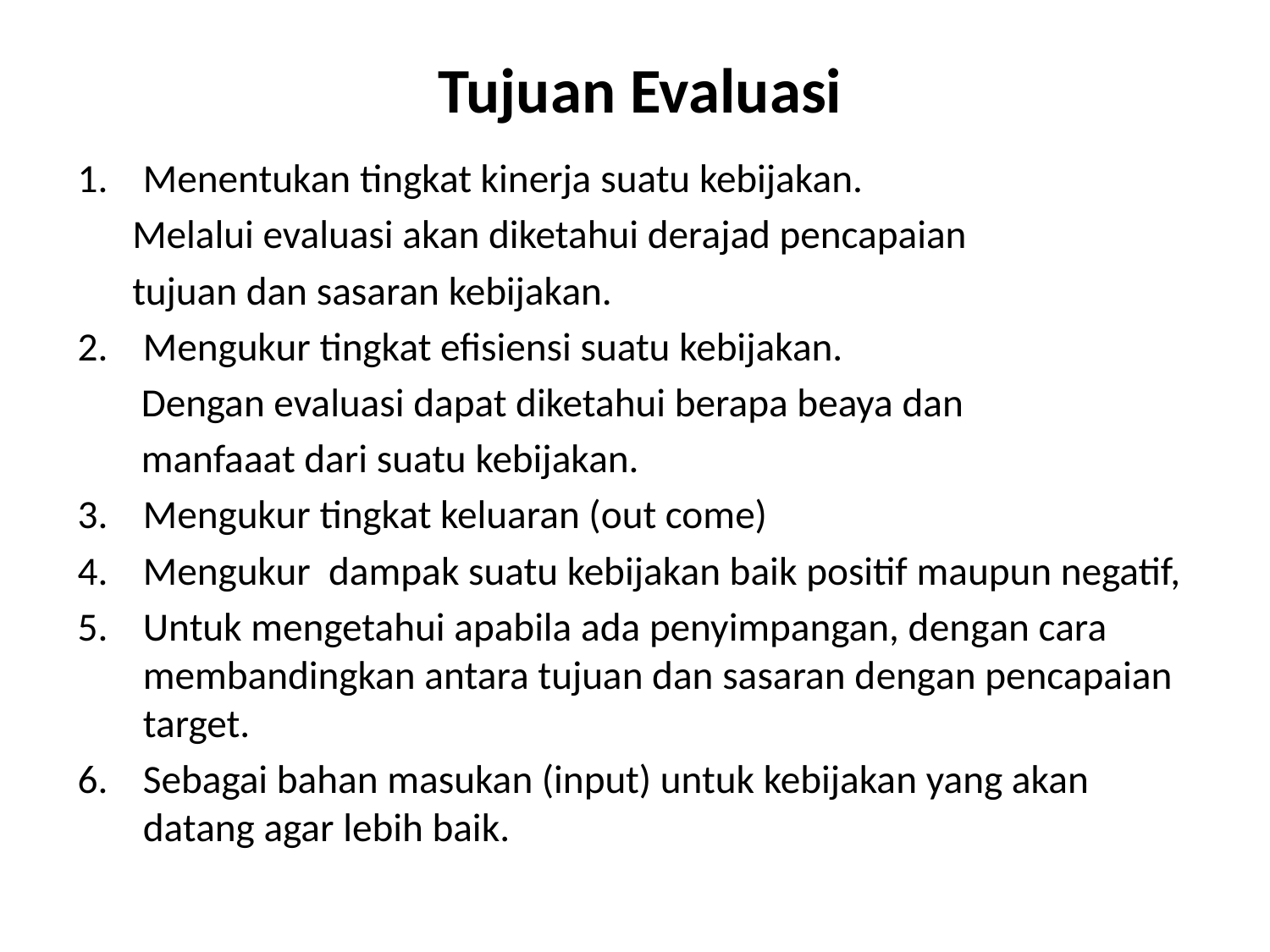

# Tujuan Evaluasi
Menentukan tingkat kinerja suatu kebijakan.
      Melalui evaluasi akan diketahui derajad pencapaian
      tujuan dan sasaran kebijakan.
Mengukur tingkat efisiensi suatu kebijakan.
       Dengan evaluasi dapat diketahui berapa beaya dan
       manfaaat dari suatu kebijakan.
Mengukur tingkat keluaran (out come)
Mengukur  dampak suatu kebijakan baik positif maupun negatif,
Untuk mengetahui apabila ada penyimpangan, dengan cara membandingkan antara tujuan dan sasaran dengan pencapaian target.
Sebagai bahan masukan (input) untuk kebijakan yang akan datang agar lebih baik.